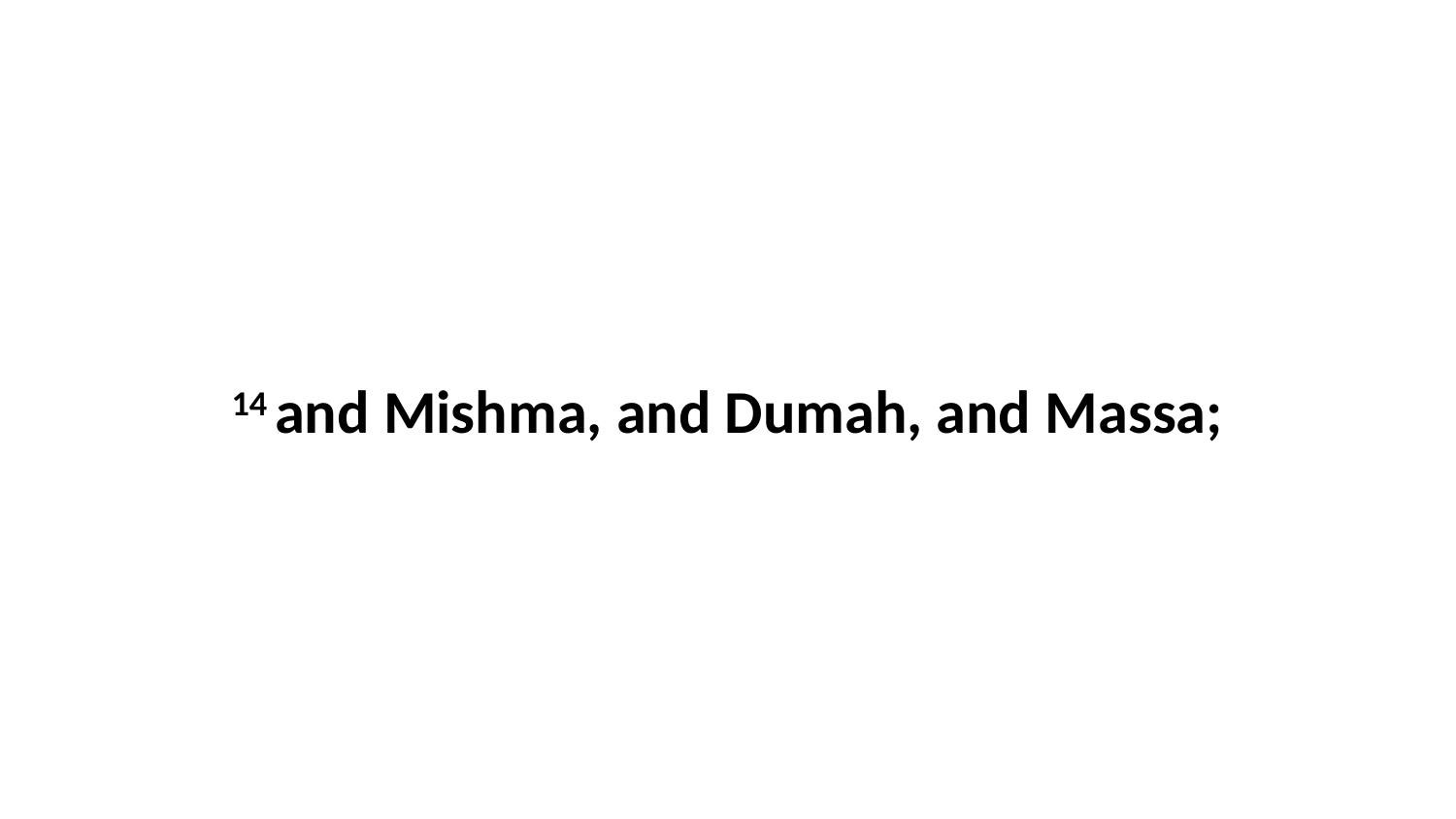

14 and Mishma, and Dumah, and Massa;